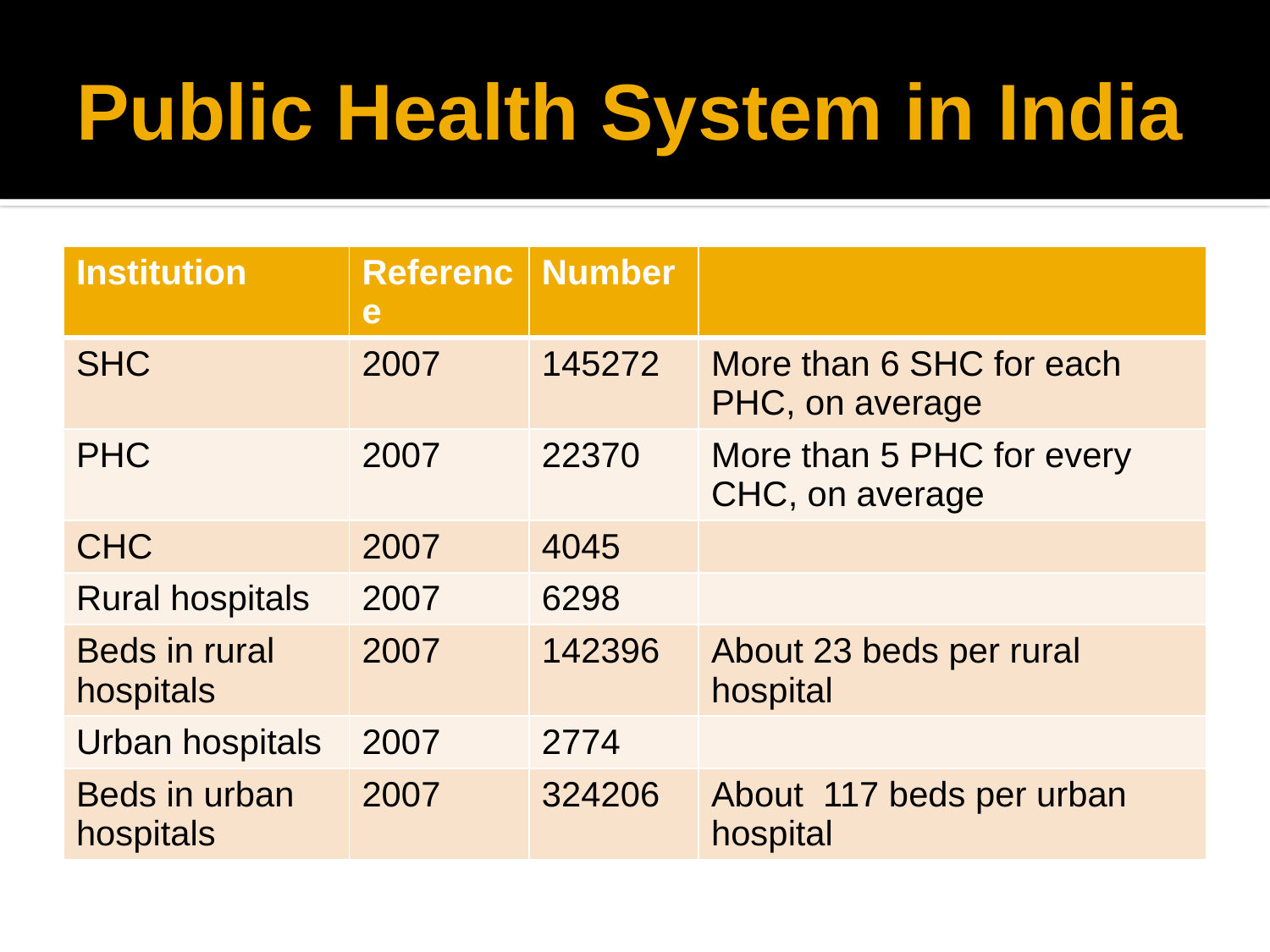

# Public Health System in India
| Institution | Reference | Number |  |
| --- | --- | --- | --- |
| SHC | 2007 | 145272 | More than 6 SHC for each PHC, on average |
| PHC | 2007 | 22370 | More than 5 PHC for every CHC, on average |
| CHC | 2007 | 4045 |  |
| Rural hospitals | 2007 | 6298 |  |
| Beds in rural hospitals | 2007 | 142396 | About 23 beds per rural hospital |
| Urban hospitals | 2007 | 2774 |  |
| Beds in urban hospitals | 2007 | 324206 | About 117 beds per urban hospital |